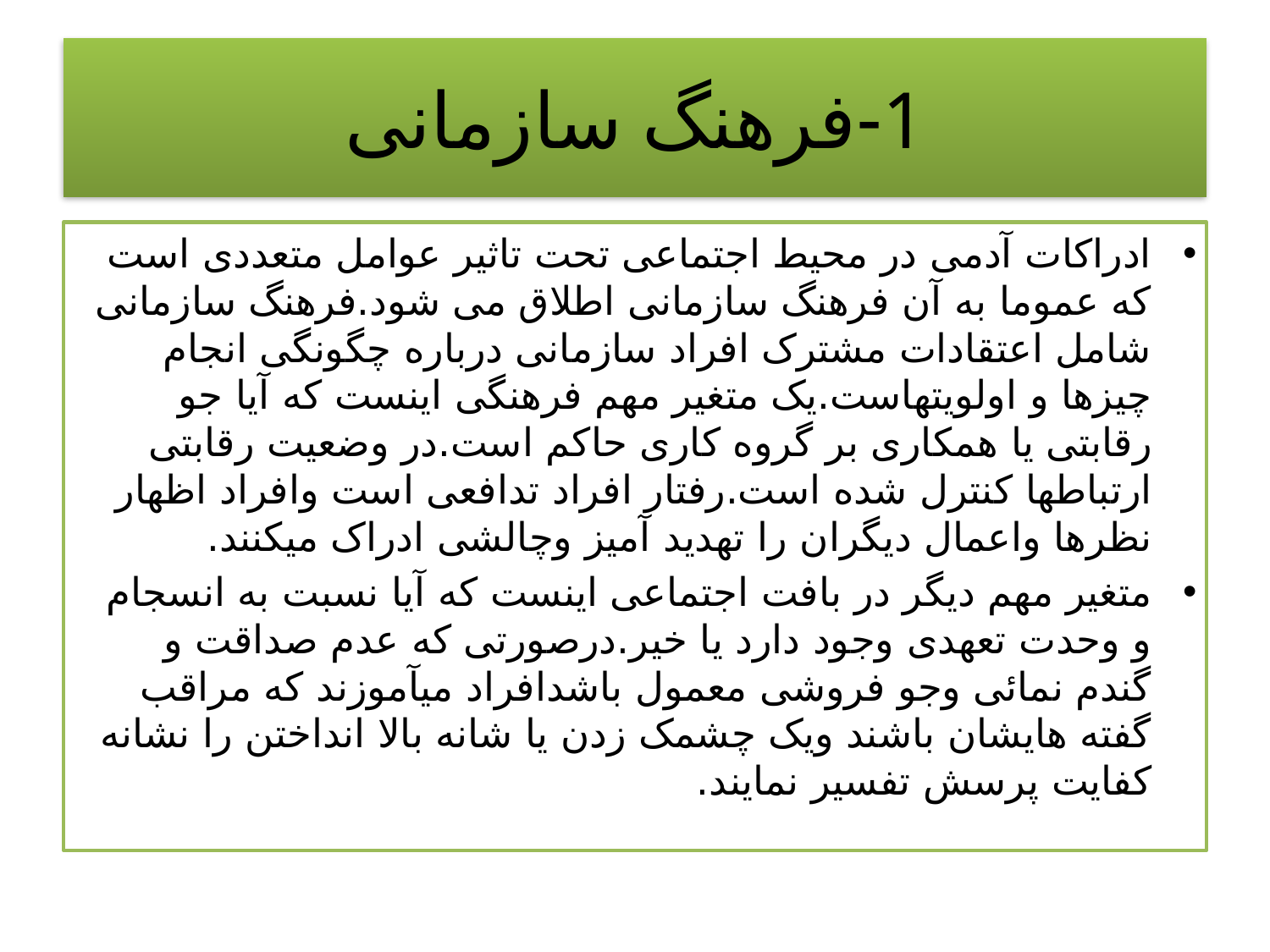

# 1-فرهنگ سازمانی
ادراکات آدمی در محیط اجتماعی تحت تاثیر عوامل متعددی است که عموما به آن فرهنگ سازمانی اطلاق می شود.فرهنگ سازمانی شامل اعتقادات مشترک افراد سازمانی درباره چگونگی انجام چیزها و اولویتهاست.یک متغیر مهم فرهنگی اینست که آیا جو رقابتی یا همکاری بر گروه کاری حاکم است.در وضعیت رقابتی ارتباطها کنترل شده است.رفتار افراد تدافعی است وافراد اظهار نظرها واعمال دیگران را تهدید آمیز وچالشی ادراک میکنند.
متغیر مهم دیگر در بافت اجتماعی اینست که آیا نسبت به انسجام و وحدت تعهدی وجود دارد یا خیر.درصورتی که عدم صداقت و گندم نمائی وجو فروشی معمول باشدافراد میآموزند که مراقب گفته هایشان باشند ویک چشمک زدن یا شانه بالا انداختن را نشانه کفایت پرسش تفسیر نمایند.